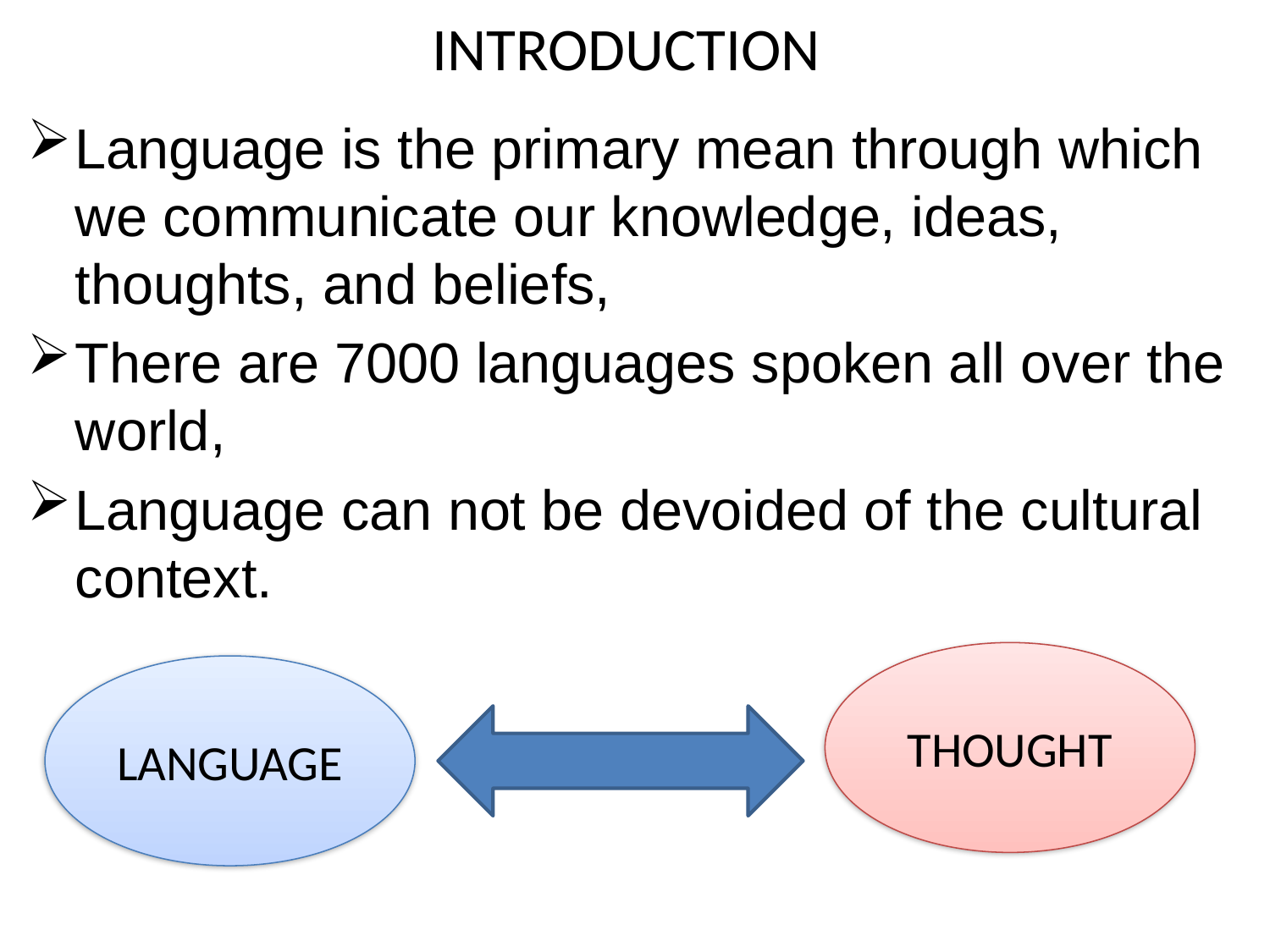

# INTRODUCTION
Language is the primary mean through which we communicate our knowledge, ideas, thoughts, and beliefs,
There are 7000 languages spoken all over the world,
Language can not be devoided of the cultural context.

THOUGHT
LANGUAGE